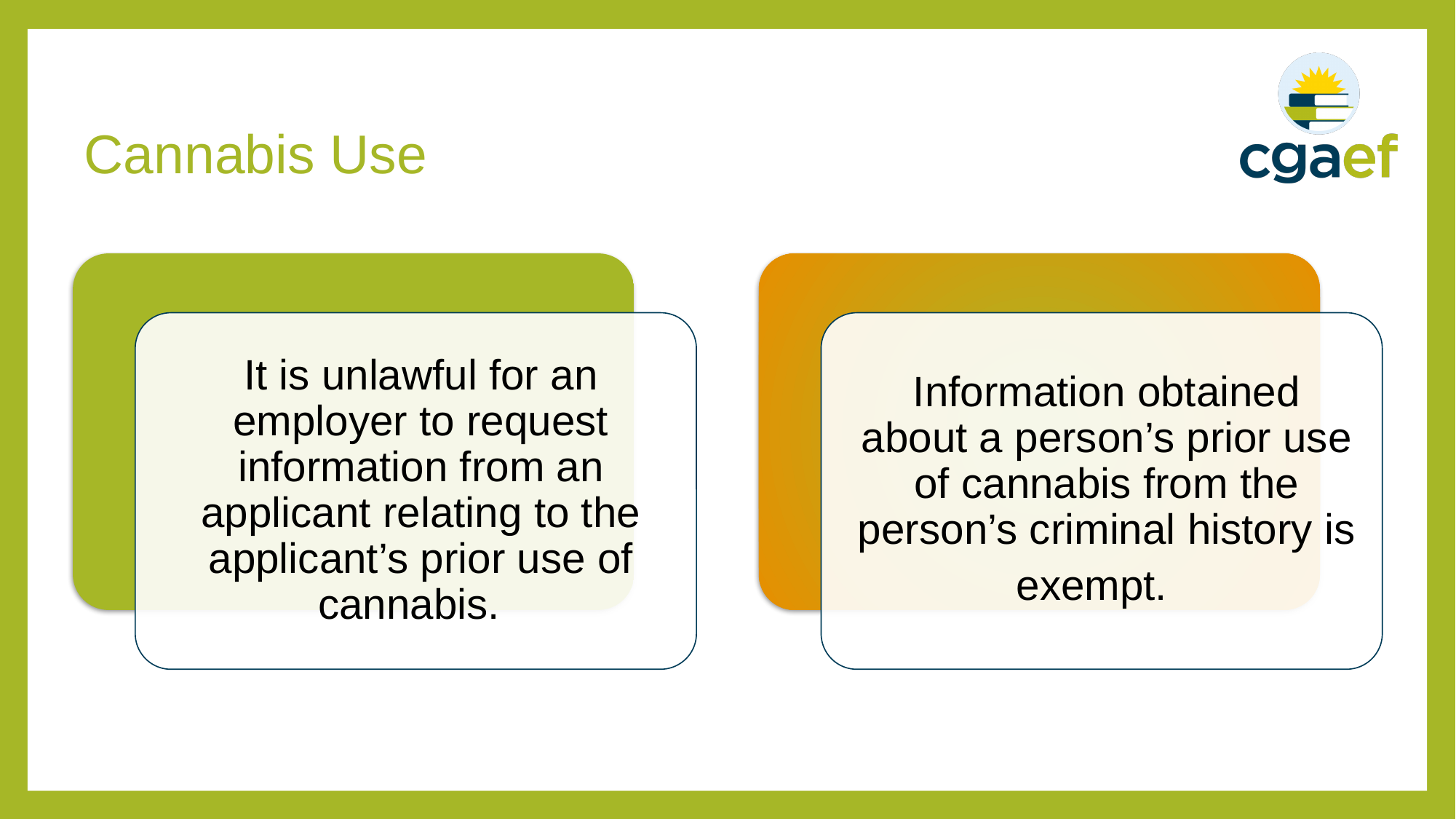

# Cannabis Use
It is unlawful for an employer to request information from an applicant relating to the applicant’s prior use of cannabis.
Information obtained about a person’s prior use of cannabis from the person’s criminal history is exempt.